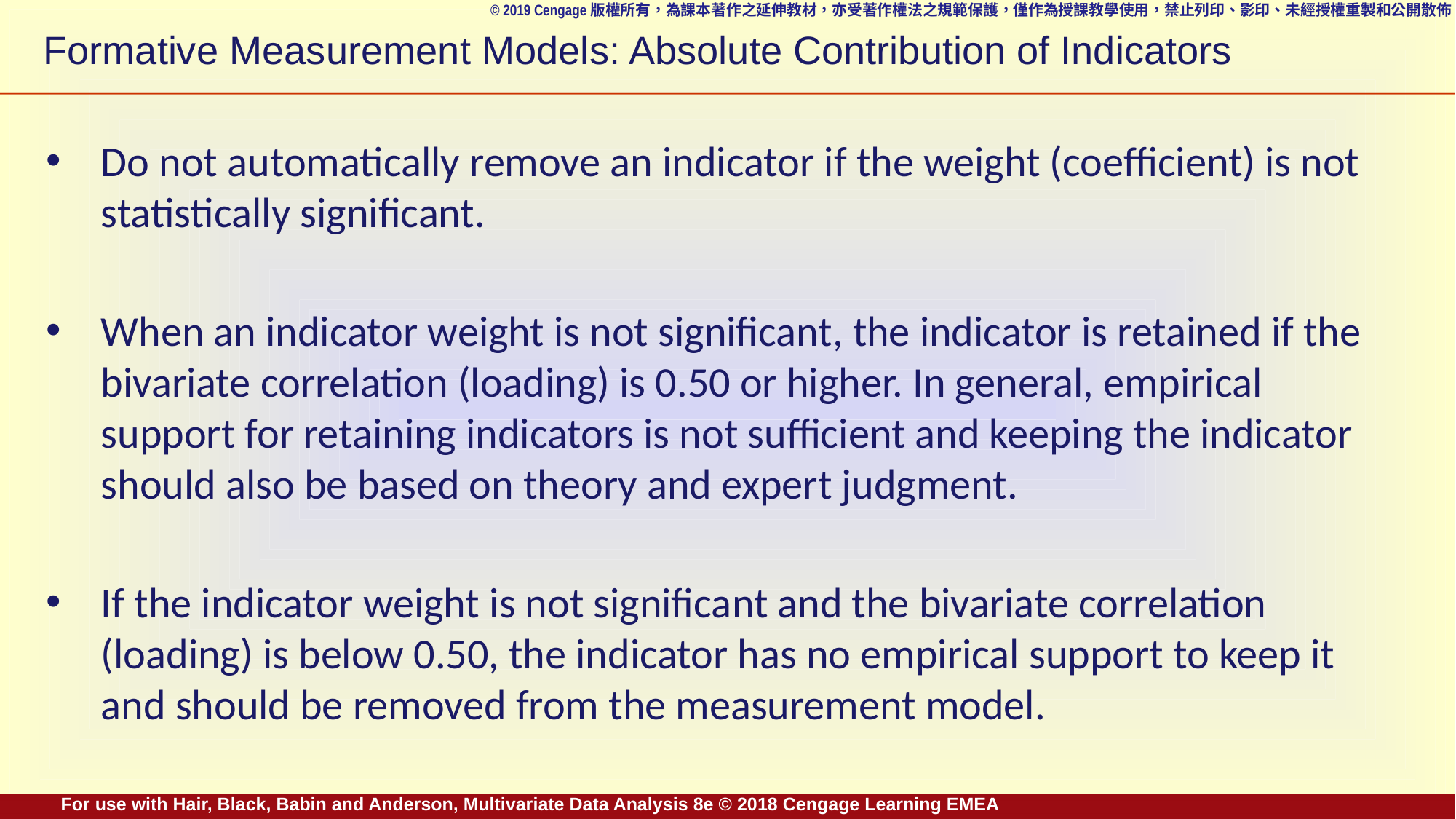

# Formative Measurement Models: Absolute Contribution of Indicators
Do not automatically remove an indicator if the weight (coefficient) is not statistically significant.

When an indicator weight is not significant, the indicator is retained if the bivariate correlation (loading) is 0.50 or higher. In general, empirical support for retaining indicators is not sufficient and keeping the indicator should also be based on theory and expert judgment.

If the indicator weight is not significant and the bivariate correlation (loading) is below 0.50, the indicator has no empirical support to keep it and should be removed from the measurement model.

For use with Hair, Black, Babin and Anderson, Multivariate Data Analysis 8e © 2018 Cengage Learning EMEA